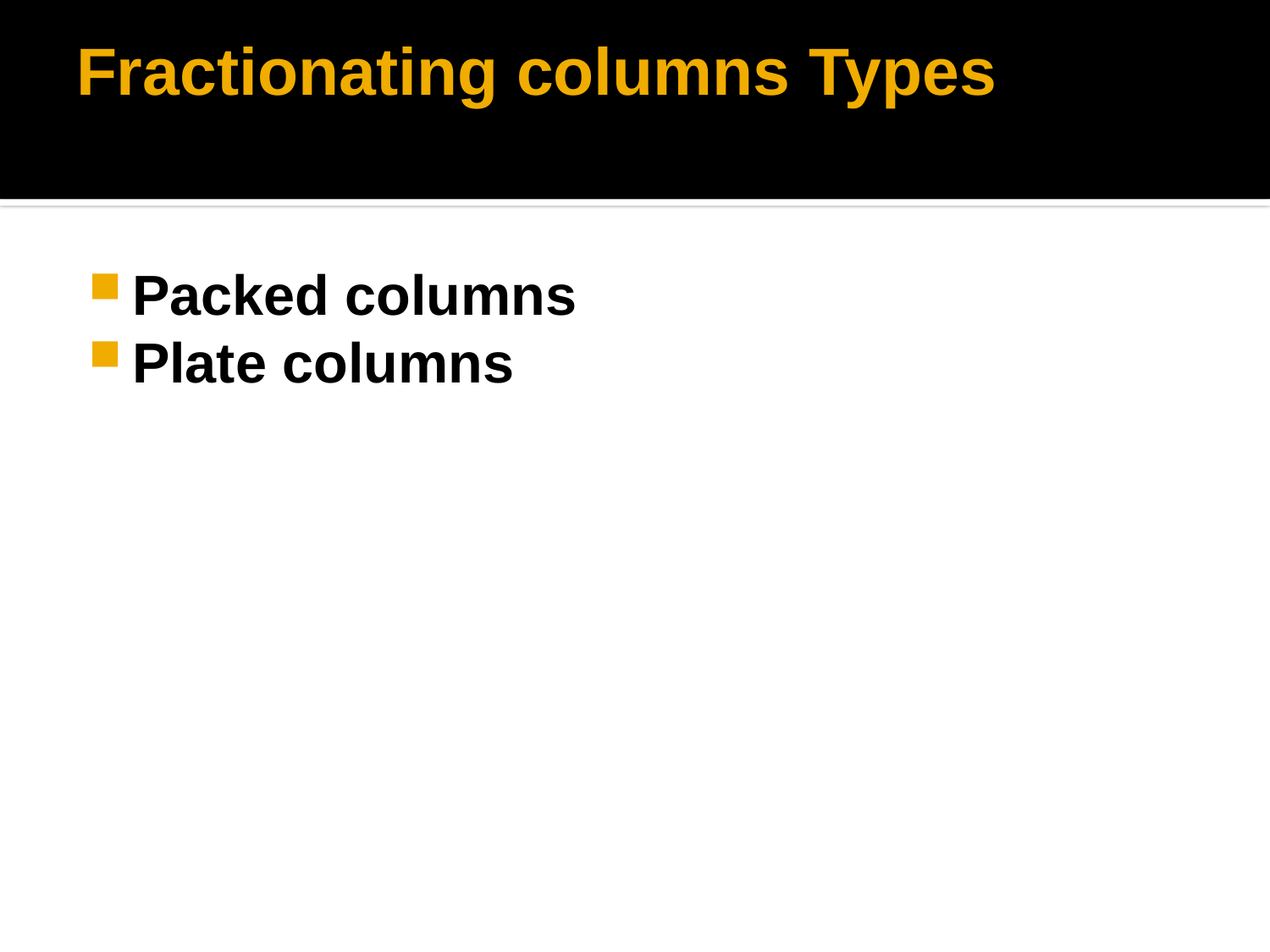

# Fractionating columns Types
Packed columns
Plate columns